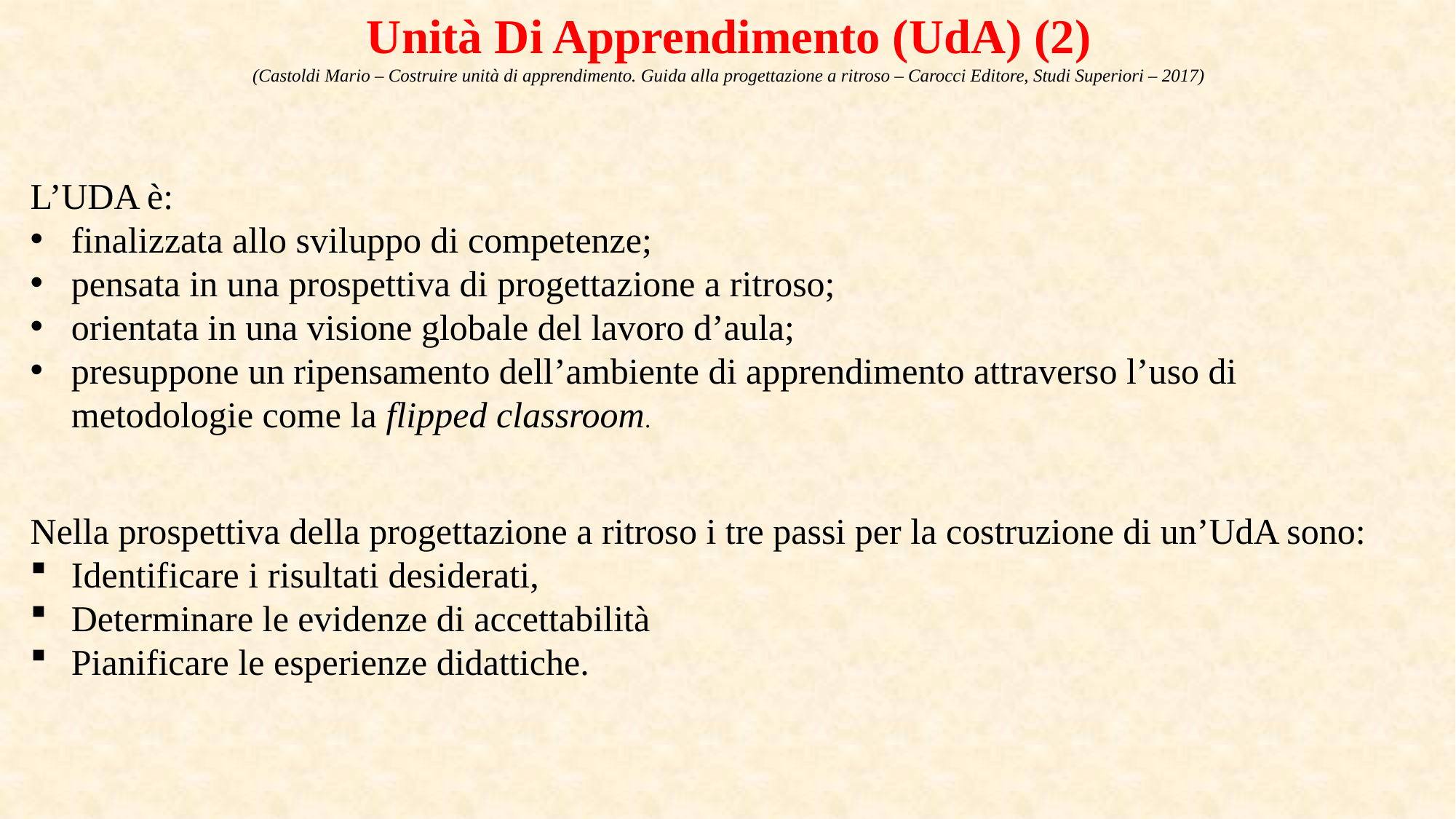

Unità Di Apprendimento (UdA) (2)
(Castoldi Mario – Costruire unità di apprendimento. Guida alla progettazione a ritroso – Carocci Editore, Studi Superiori – 2017)

L’UDA è:
finalizzata allo sviluppo di competenze;
pensata in una prospettiva di progettazione a ritroso;
orientata in una visione globale del lavoro d’aula;
presuppone un ripensamento dell’ambiente di apprendimento attraverso l’uso di metodologie come la flipped classroom.

Nella prospettiva della progettazione a ritroso i tre passi per la costruzione di un’UdA sono:
Identificare i risultati desiderati,
Determinare le evidenze di accettabilità
Pianificare le esperienze didattiche.